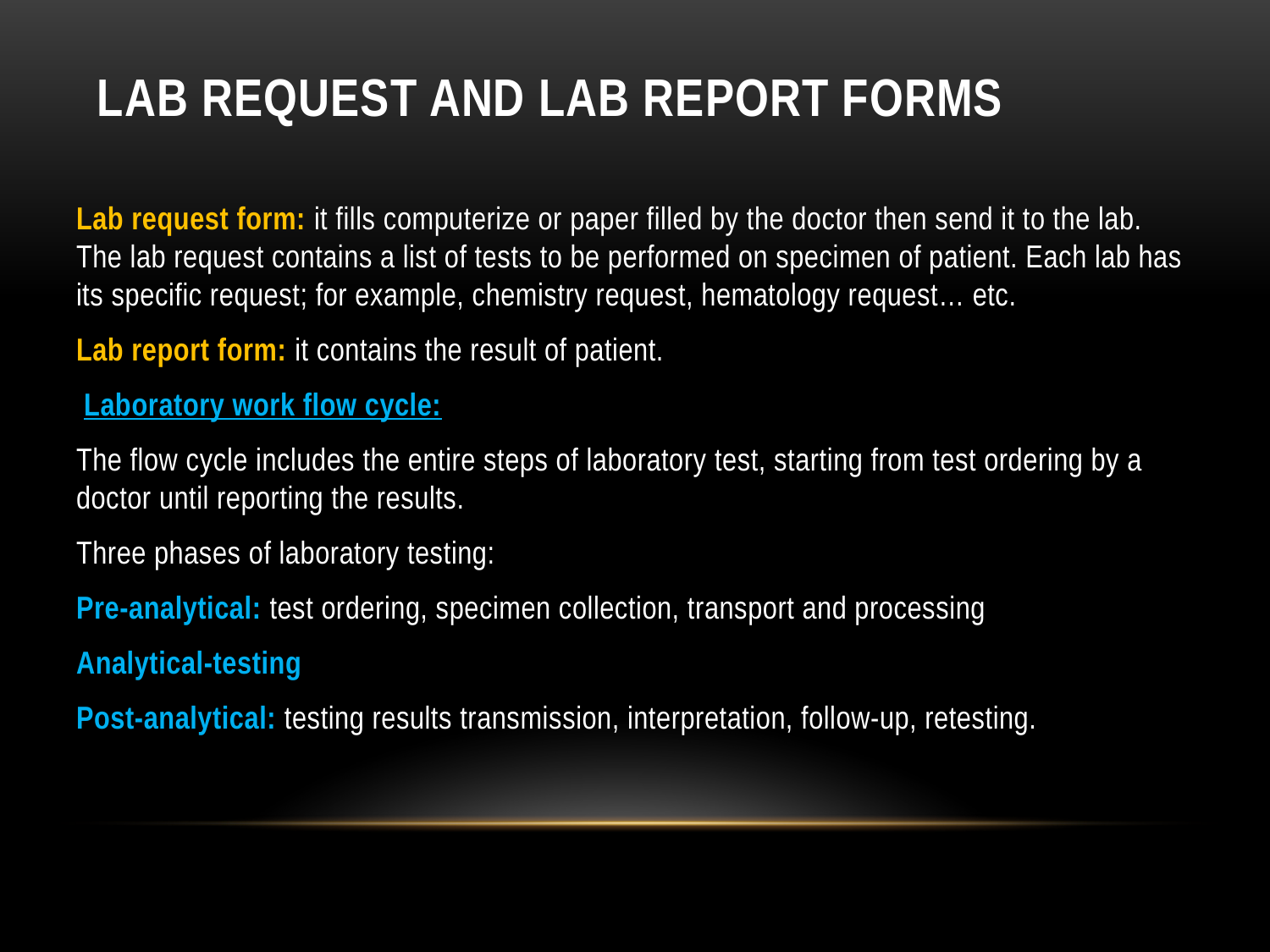

# Lab request and lab report forms
Lab request form: it fills computerize or paper filled by the doctor then send it to the lab. The lab request contains a list of tests to be performed on specimen of patient. Each lab has its specific request; for example, chemistry request, hematology request… etc.
Lab report form: it contains the result of patient.
 Laboratory work flow cycle:
The flow cycle includes the entire steps of laboratory test, starting from test ordering by a doctor until reporting the results.
Three phases of laboratory testing:
Pre-analytical: test ordering, specimen collection, transport and processing
Analytical-testing
Post-analytical: testing results transmission, interpretation, follow-up, retesting.